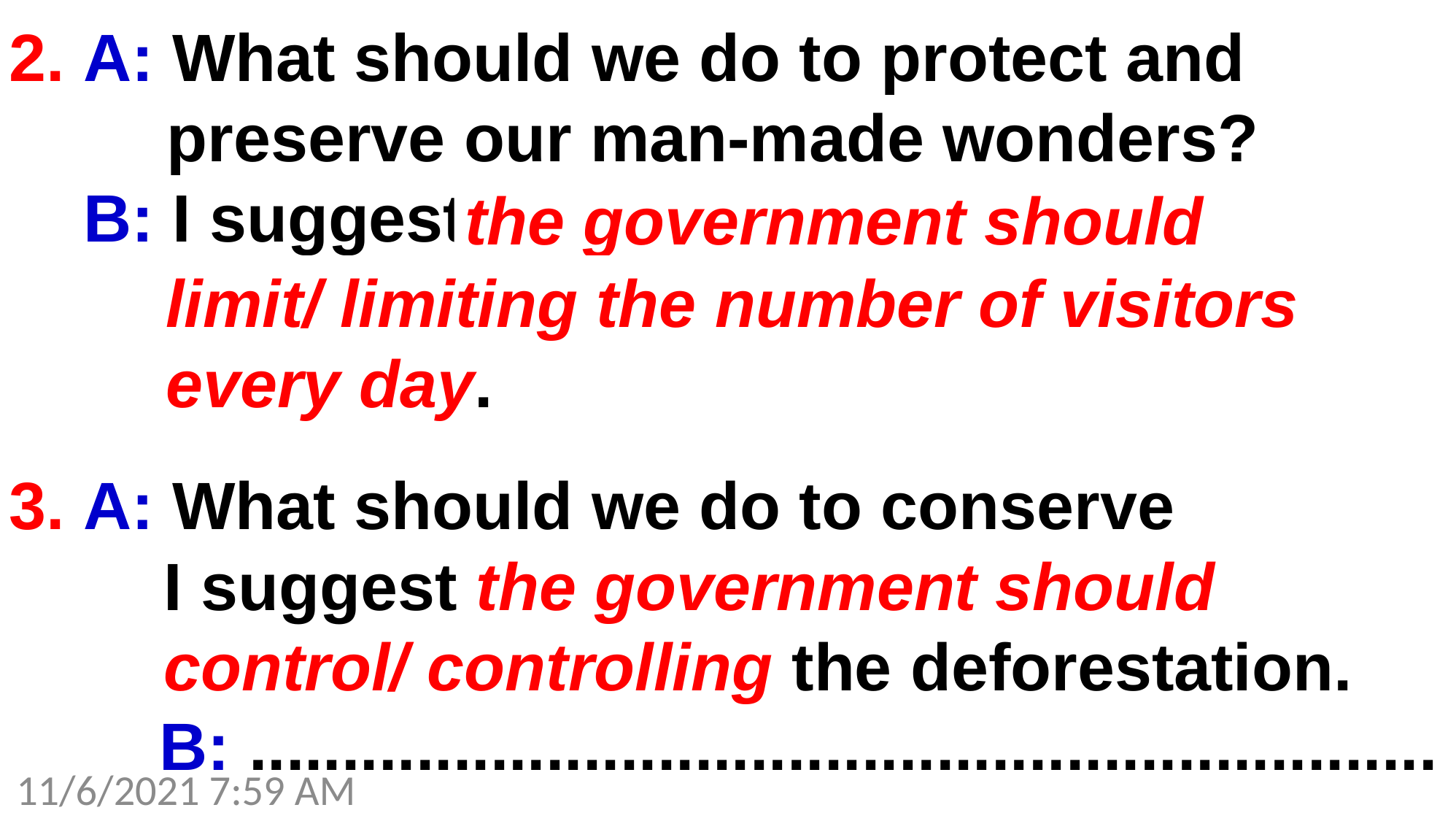

2. A: What should we do to protect and preserve our man-made wonders?
    B: I suggest ...........................................
	(the government/ limit the number of visitors/ every day.)
the government should
limit/ limiting the number of visitors every day.
3. A: What should we do to conserve forests?
    B: .....................................................................
	(control/ deforestation)
I suggest the government should control/ controlling the deforestation.
11/6/2021 7:59 AM